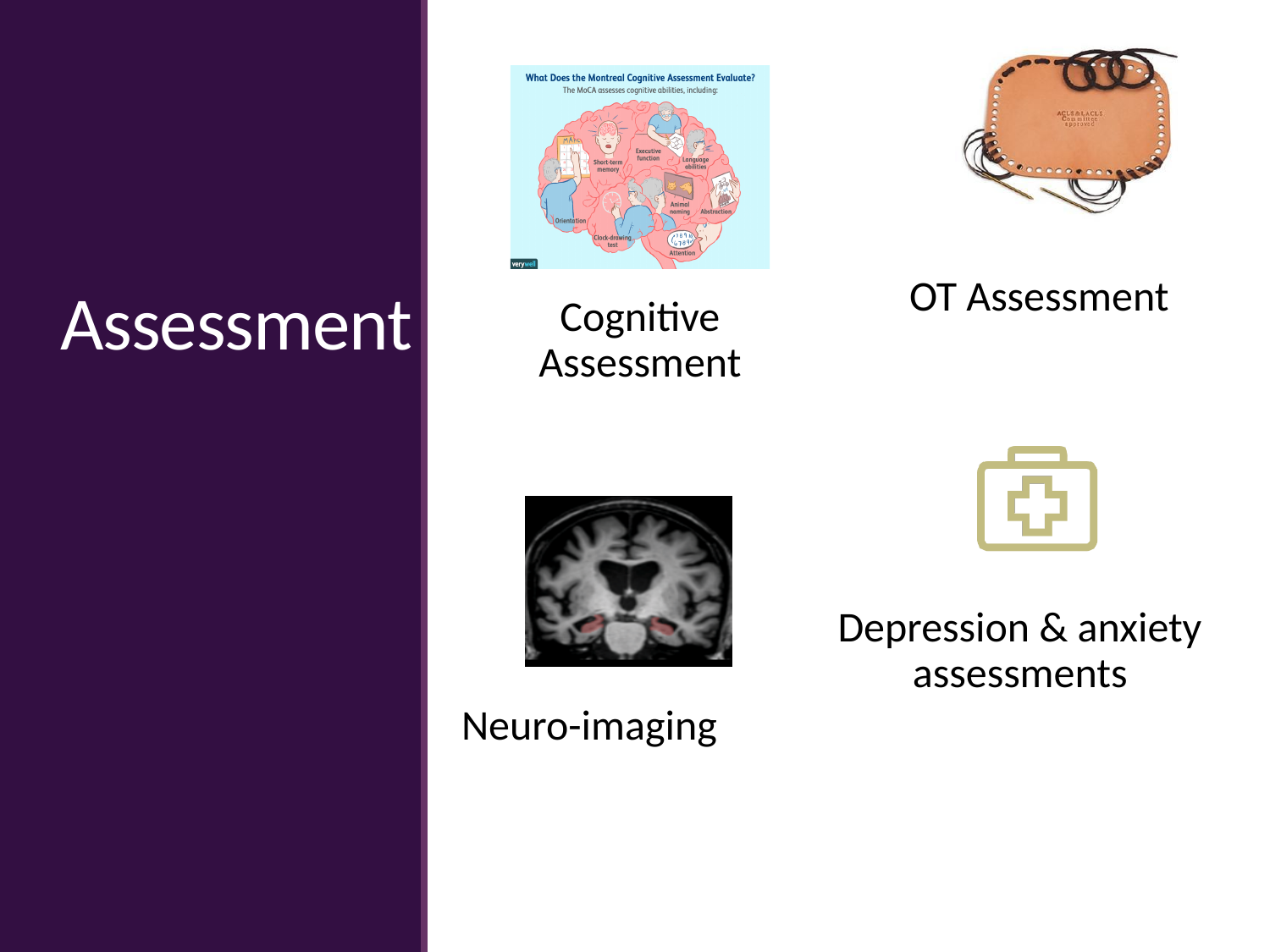

Cognitive Assessment
OT Assessment
Neuro-imaging
Depression & anxiety assessments
# Assessment